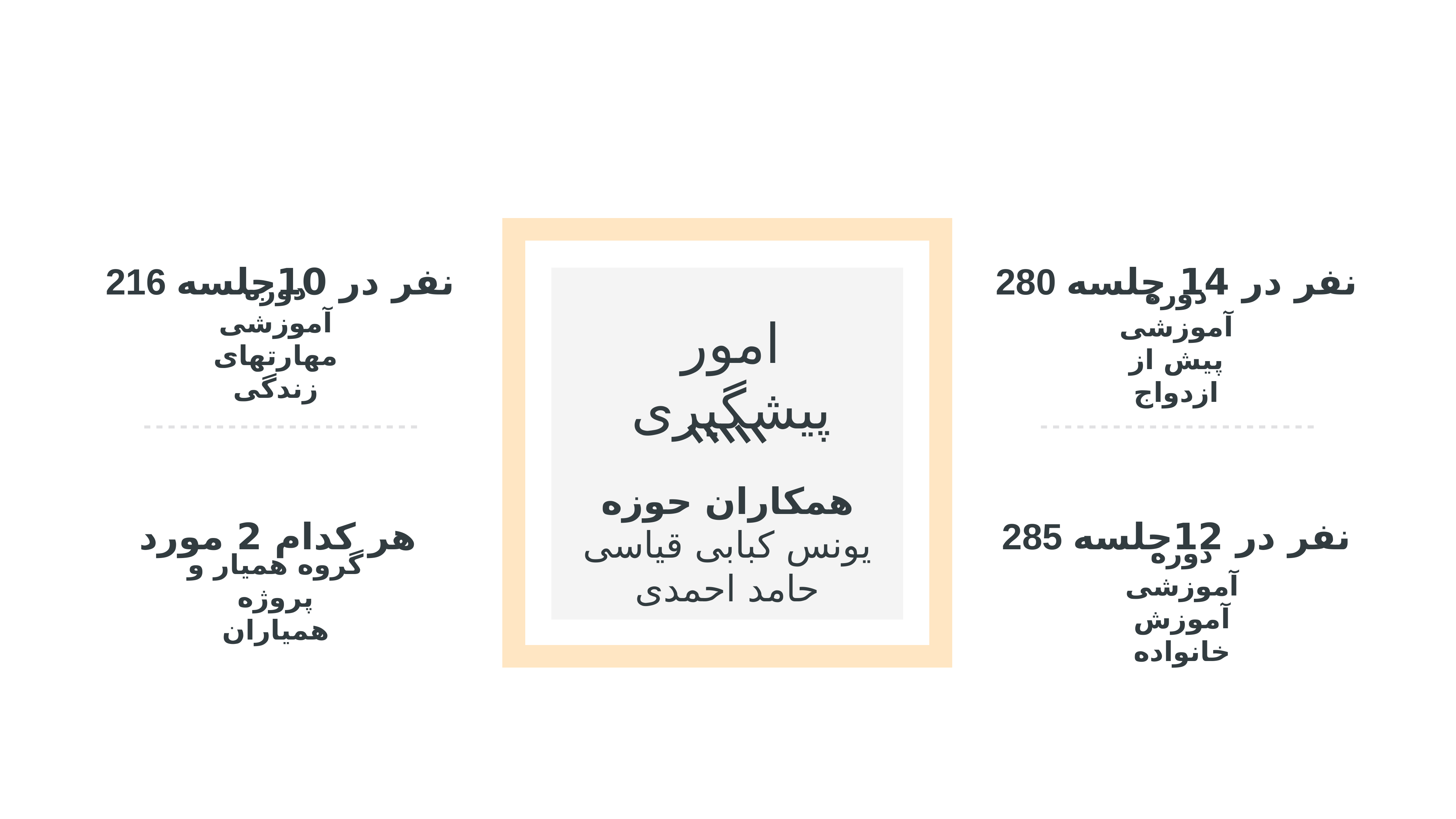

216 نفر در 10جلسه
280 نفر در 14 جلسه

دوره آموزشی مهارتهای زندگی
دوره آموزشی پیش از ازدواج
امور پیشگیری

همکاران حوزه
یونس کبابی قیاسی
حامد احمدی
285 نفر در 12جلسه
هر کدام 2 مورد
گروه همیار و پروژه همیاران
دوره آموزشی آموزش خانواده